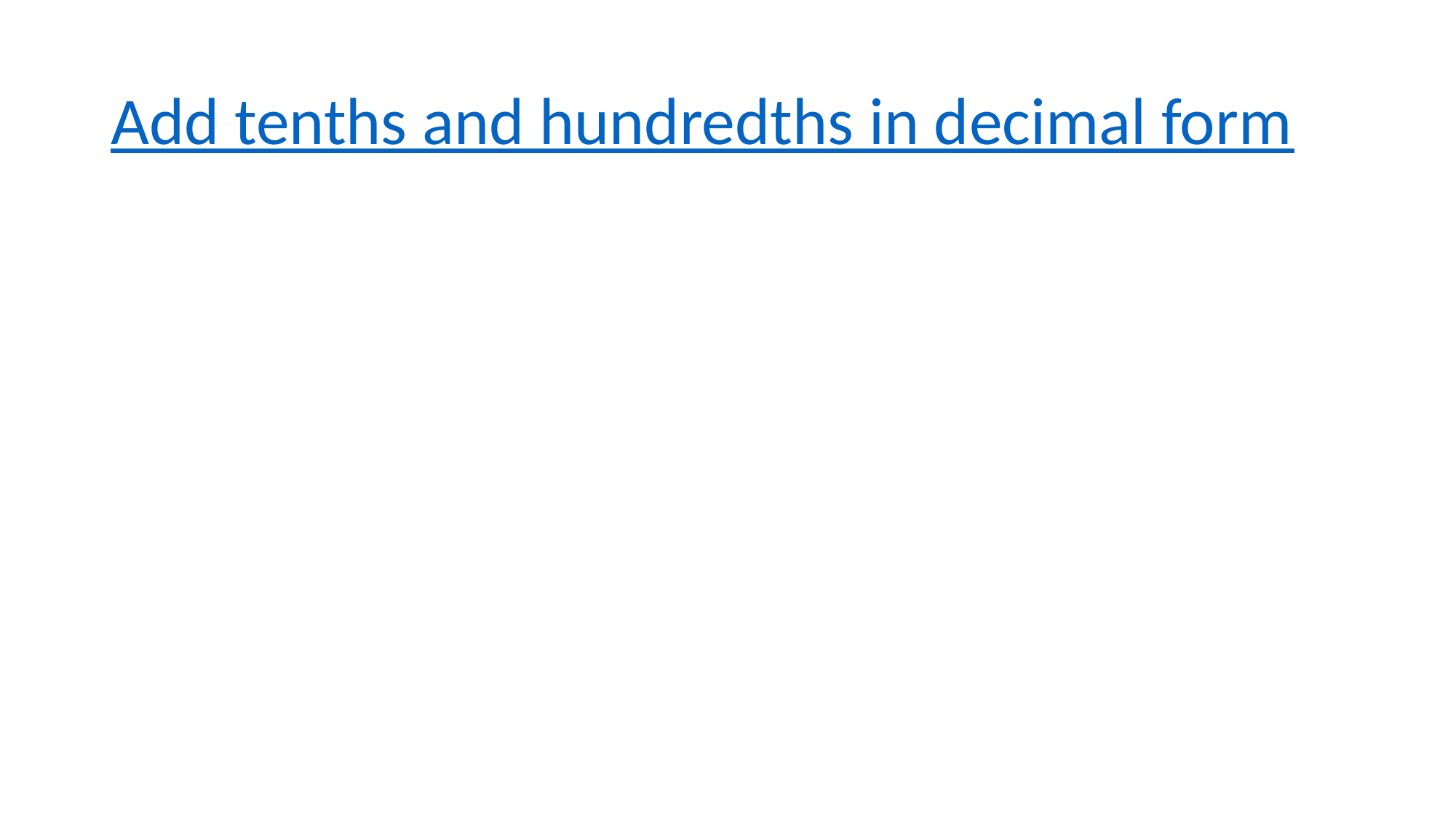

# Add tenths and hundredths in decimal form